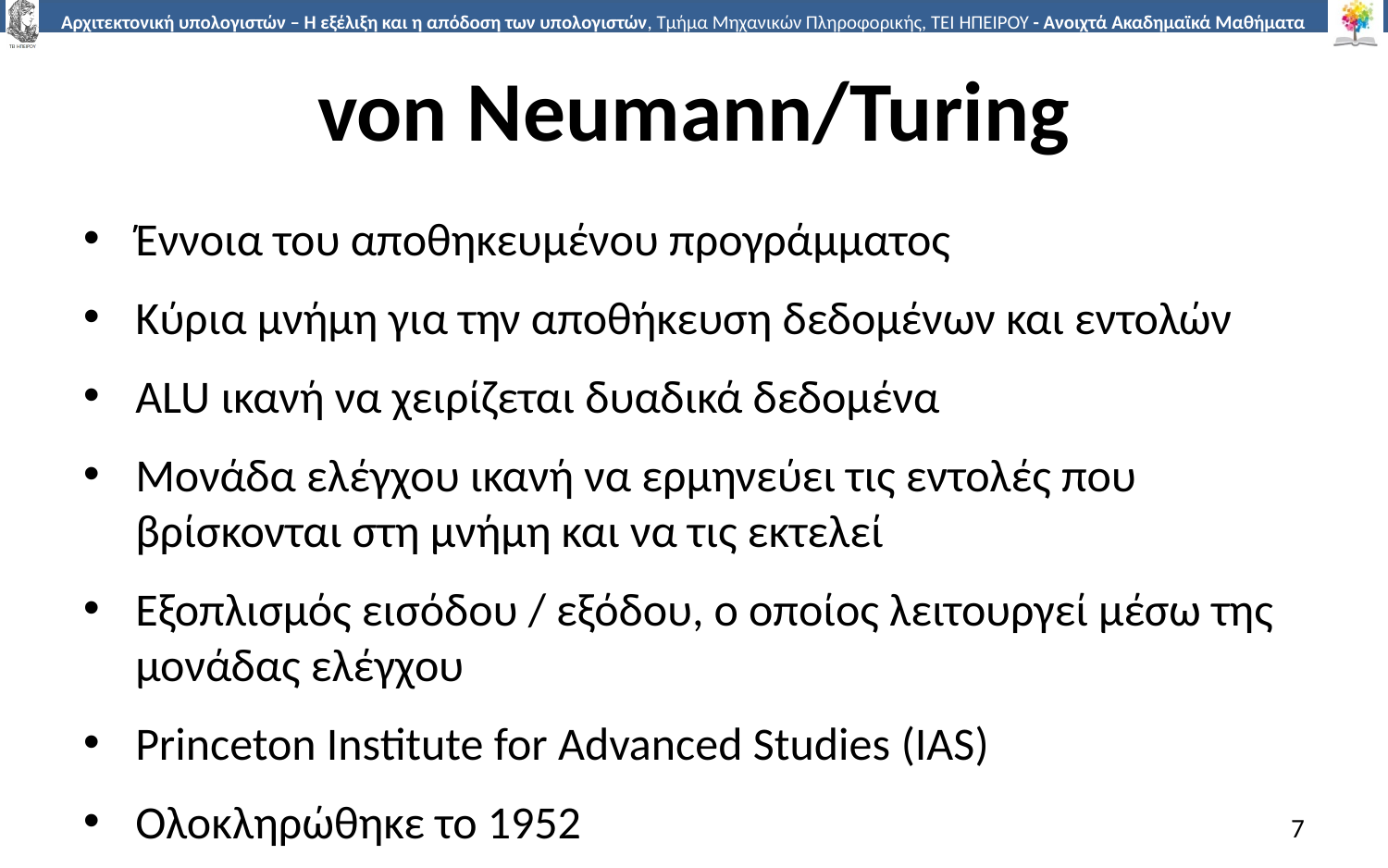

# von Neumann/Turing
Έννοια του αποθηκευμένου προγράμματος
Κύρια μνήμη για την αποθήκευση δεδομένων και εντολών
ALU ικανή να χειρίζεται δυαδικά δεδομένα
Μονάδα ελέγχου ικανή να ερμηνεύει τις εντολές που βρίσκονται στη μνήμη και να τις εκτελεί
Εξοπλισμός εισόδου / εξόδου, ο οποίος λειτουργεί μέσω της μονάδας ελέγχου
Princeton Institute for Advanced Studies (IAS)
Ολοκληρώθηκε το 1952
7